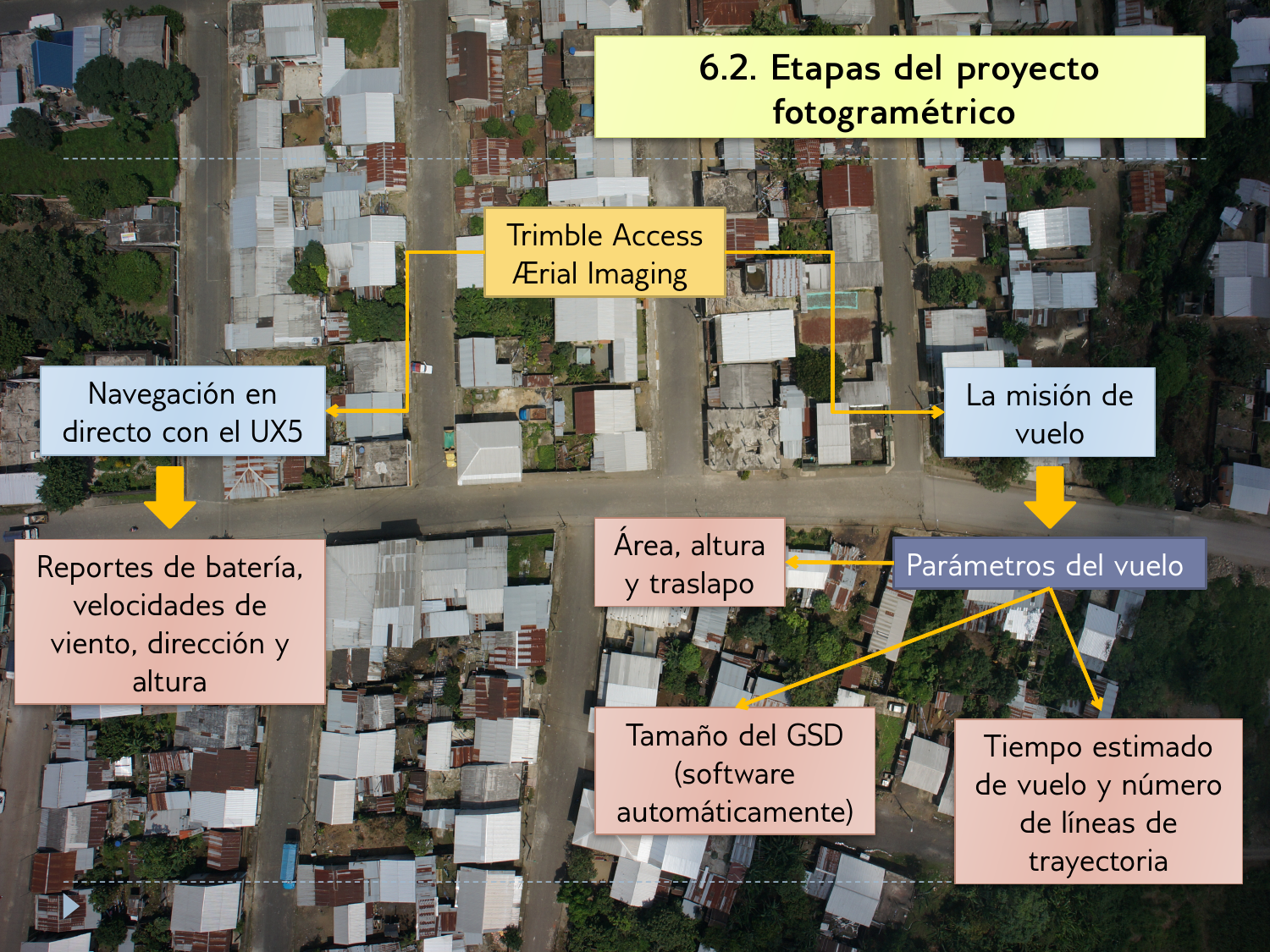

# 6.2. Etapas del proyecto fotogramétrico
Trimble Access Aerial Imaging
Navegación en directo con el UX5
La misión de vuelo

Área, altura y traslapo
Parámetros del vuelo
Reportes de batería, velocidades de viento, dirección y altura
Tamaño del GSD (software automáticamente)
Tiempo estimado de vuelo y número de líneas de trayectoria